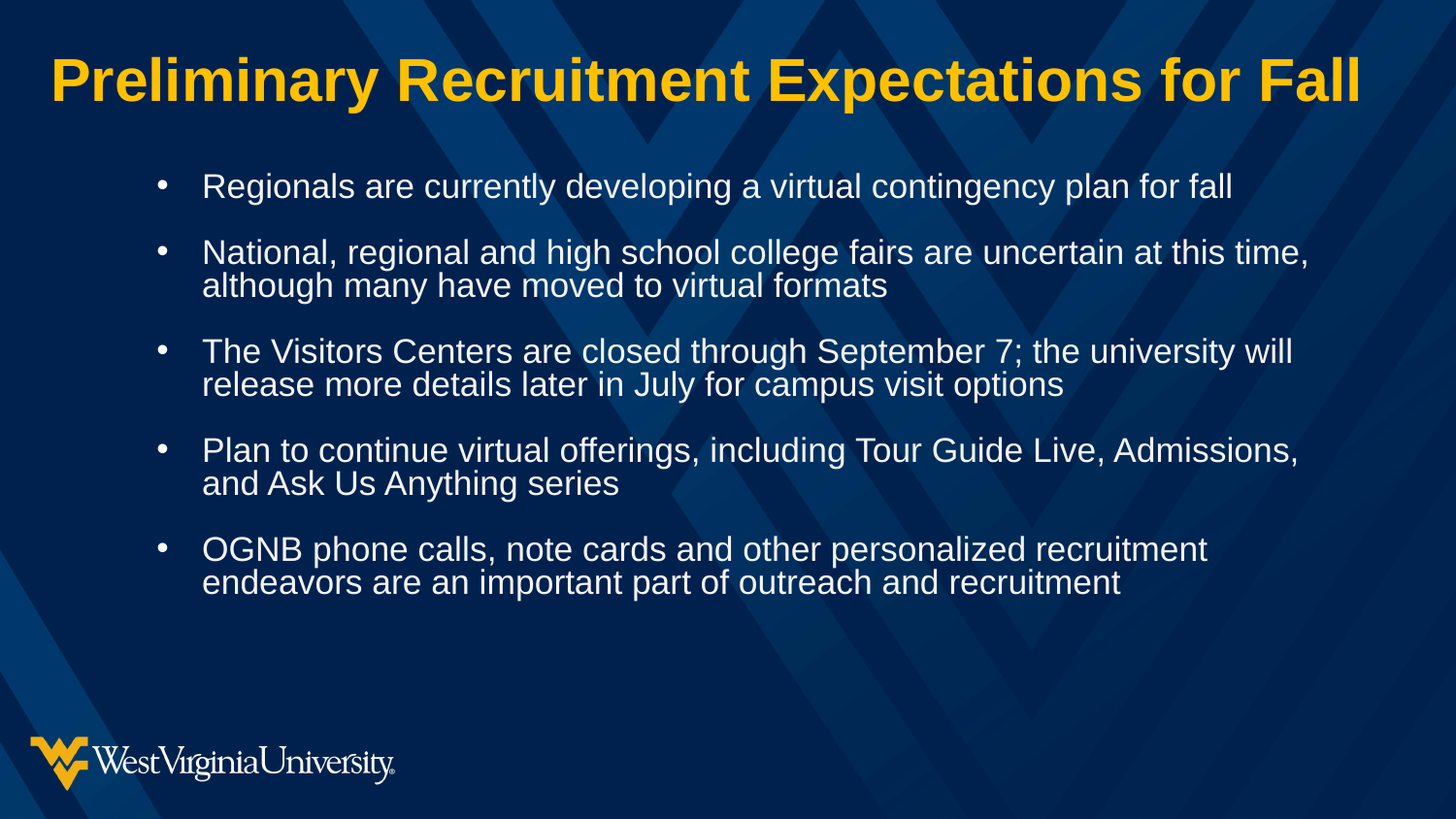

Preliminary Recruitment Expectations for Fall
Regionals are currently developing a virtual contingency plan for fall

National, regional and high school college fairs are uncertain at this time, although many have moved to virtual formats

The Visitors Centers are closed through September 7; the university will release more details later in July for campus visit options

Plan to continue virtual offerings, including Tour Guide Live, Admissions, and Ask Us Anything series

OGNB phone calls, note cards and other personalized recruitment endeavors are an important part of outreach and recruitment

Be Admitted

Online Application
Academic Deposit

Submit the FAFSA (Oct 1)

Housing Application

Orienation Registration